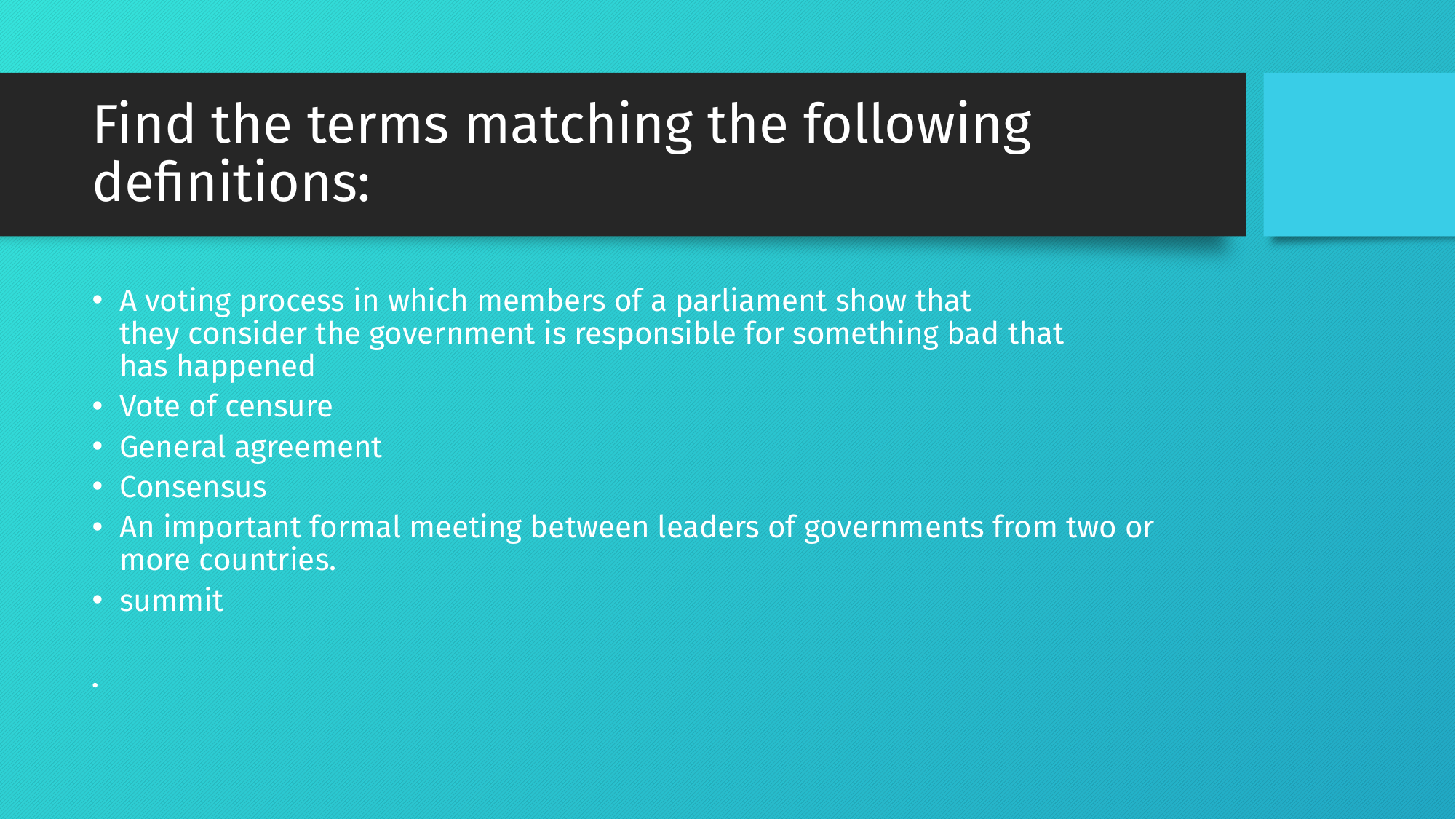

# Find the terms matching the following definitions:
A voting process in which members of a parliament show that they consider the government is responsible for something bad that has happened
Vote of censure
General agreement
Consensus
An important formal meeting between leaders of governments from two or more countries.
summit